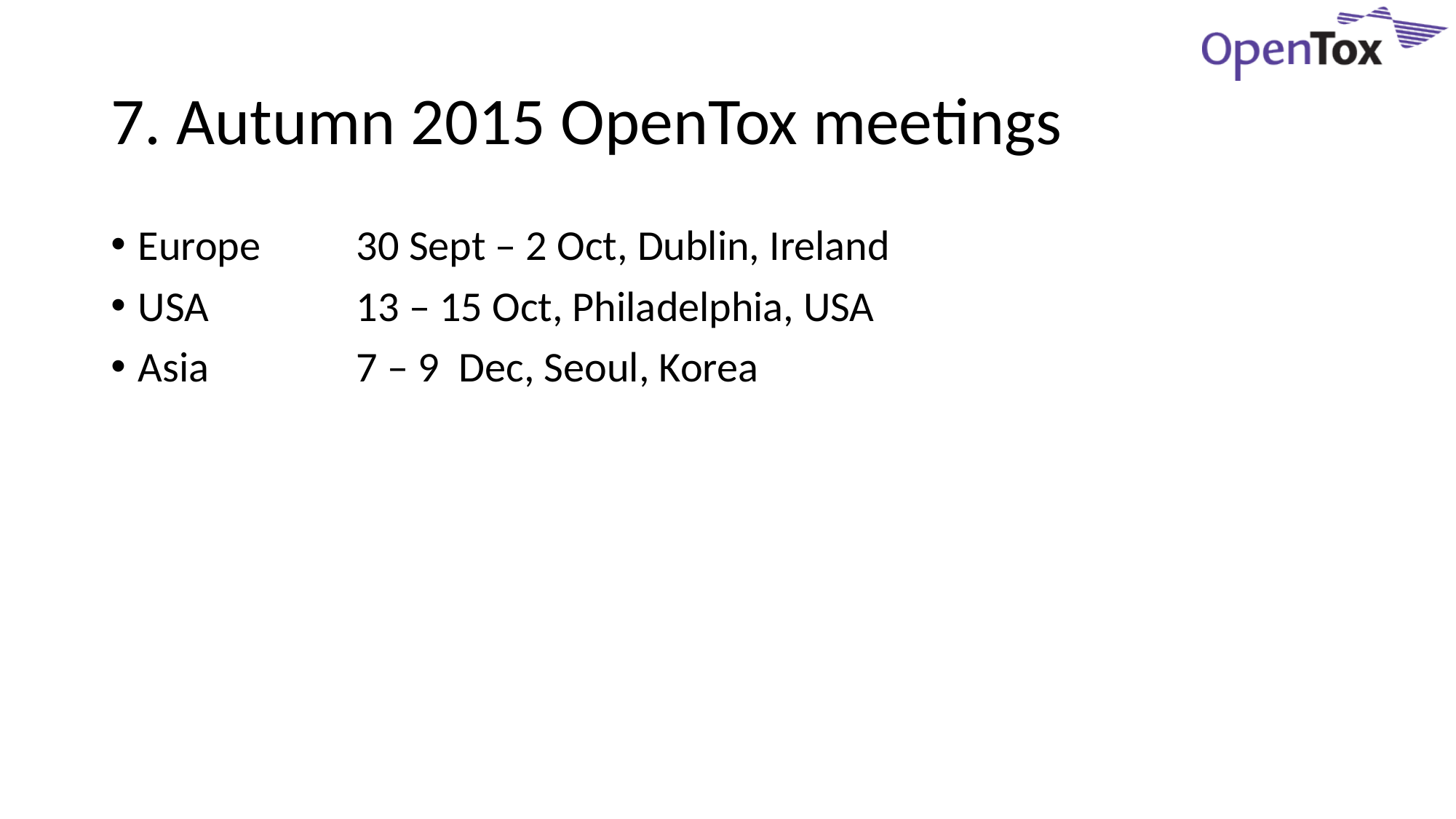

# 7. Autumn 2015 OpenTox meetings
Europe 	30 Sept – 2 Oct, Dublin, Ireland
USA		13 – 15 Oct, Philadelphia, USA
Asia 		7 – 9  Dec, Seoul, Korea